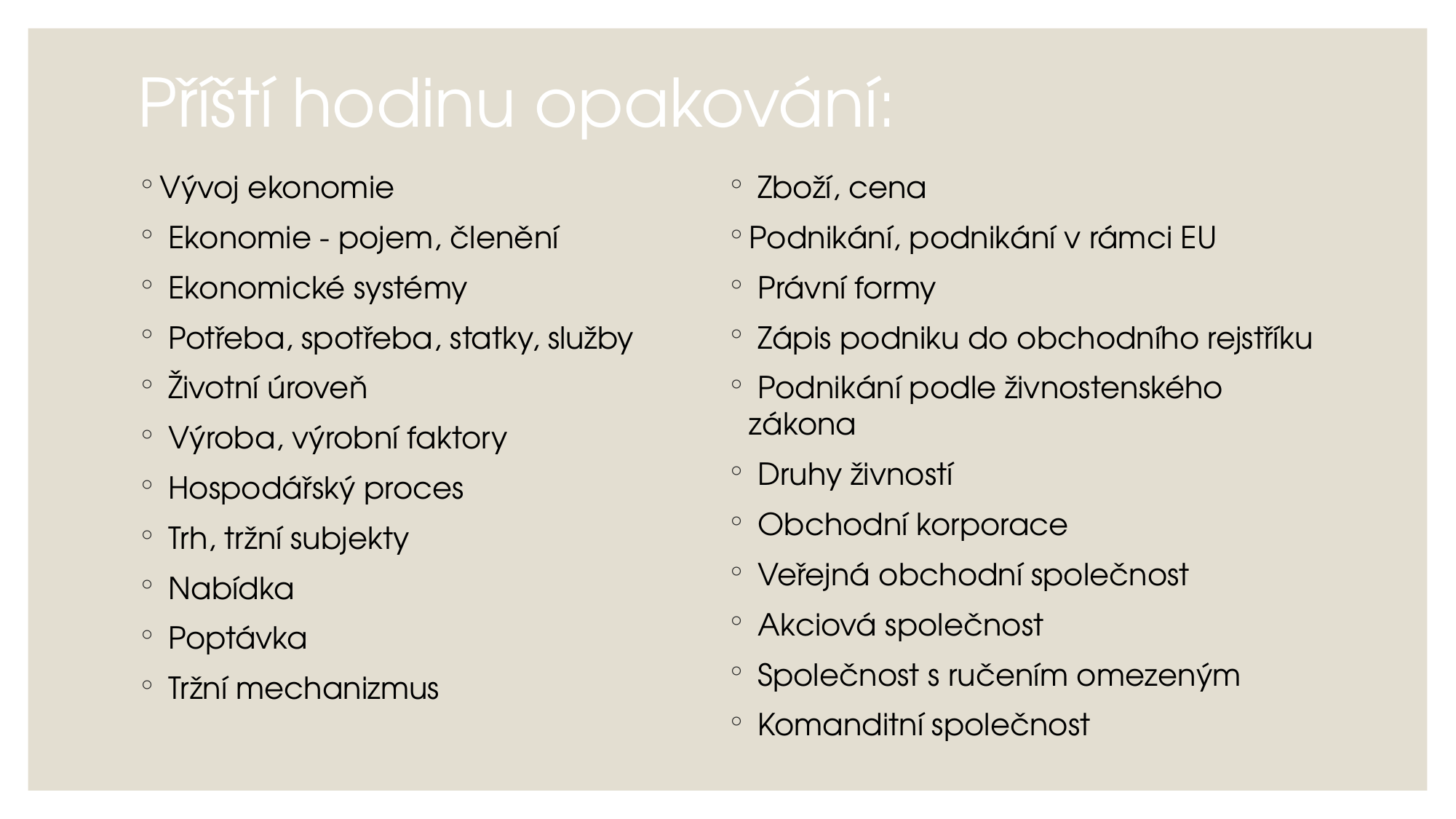

# Příští hodinu opakování:
Vývoj ekonomie
 Ekonomie - pojem, členění
 Ekonomické systémy
 Potřeba, spotřeba, statky, služby
 Životní úroveň
 Výroba, výrobní faktory
 Hospodářský proces
 Trh, tržní subjekty
 Nabídka
 Poptávka
 Tržní mechanizmus
 Zboží, cena
Podnikání, podnikání v rámci EU
 Právní formy
 Zápis podniku do obchodního rejstříku
 Podnikání podle živnostenského zákona
 Druhy živností
 Obchodní korporace
 Veřejná obchodní společnost
 Akciová společnost
 Společnost s ručením omezeným
 Komanditní společnost